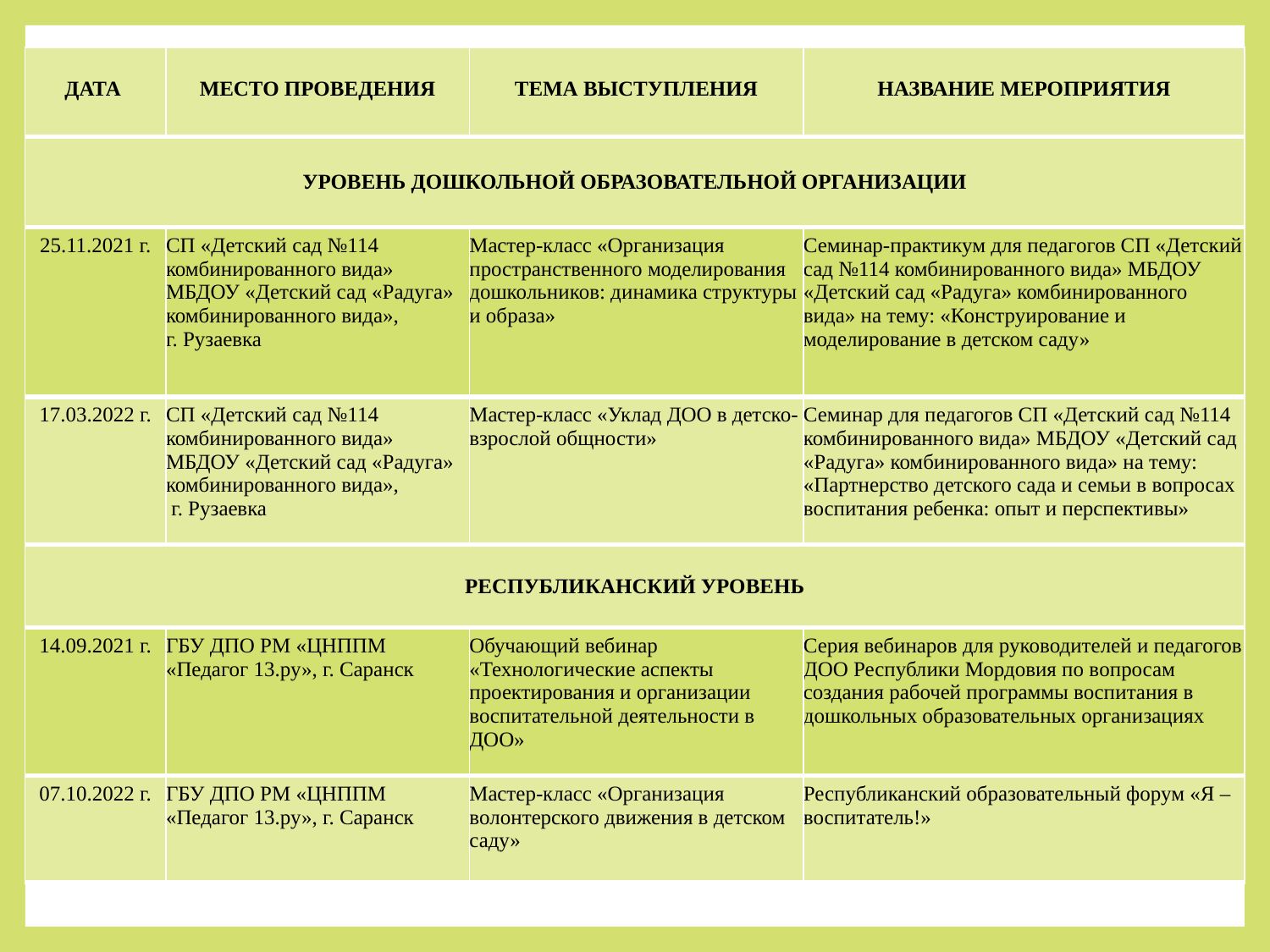

| ДАТА | МЕСТО ПРОВЕДЕНИЯ | ТЕМА ВЫСТУПЛЕНИЯ | НАЗВАНИЕ МЕРОПРИЯТИЯ |
| --- | --- | --- | --- |
| УРОВЕНЬ ДОШКОЛЬНОЙ ОБРАЗОВАТЕЛЬНОЙ ОРГАНИЗАЦИИ |  |  |  |
| 25.11.2021 г. | СП «Детский сад №114 комбинированного вида» МБДОУ «Детский сад «Радуга» комбинированного вида», г. Рузаевка | Мастер-класс «Организация пространственного моделирования дошкольников: динамика структуры и образа» | Семинар-практикум для педагогов СП «Детский сад №114 комбинированного вида» МБДОУ «Детский сад «Радуга» комбинированного вида» на тему: «Конструирование и моделирование в детском саду» |
| 17.03.2022 г. | СП «Детский сад №114 комбинированного вида» МБДОУ «Детский сад «Радуга» комбинированного вида», г. Рузаевка | Мастер-класс «Уклад ДОО в детско-взрослой общности» | Семинар для педагогов СП «Детский сад №114 комбинированного вида» МБДОУ «Детский сад «Радуга» комбинированного вида» на тему: «Партнерство детского сада и семьи в вопросах воспитания ребенка: опыт и перспективы» |
| РЕСПУБЛИКАНСКИЙ УРОВЕНЬ |  |  |  |
| 14.09.2021 г. | ГБУ ДПО РМ «ЦНППМ «Педагог 13.ру», г. Саранск | Обучающий вебинар «Технологические аспекты проектирования и организации воспитательной деятельности в ДОО» | Серия вебинаров для руководителей и педагогов ДОО Республики Мордовия по вопросам создания рабочей программы воспитания в дошкольных образовательных организациях |
| 07.10.2022 г. | ГБУ ДПО РМ «ЦНППМ «Педагог 13.ру», г. Саранск | Мастер-класс «Организация волонтерского движения в детском саду» | Республиканский образовательный форум «Я – воспитатель!» |